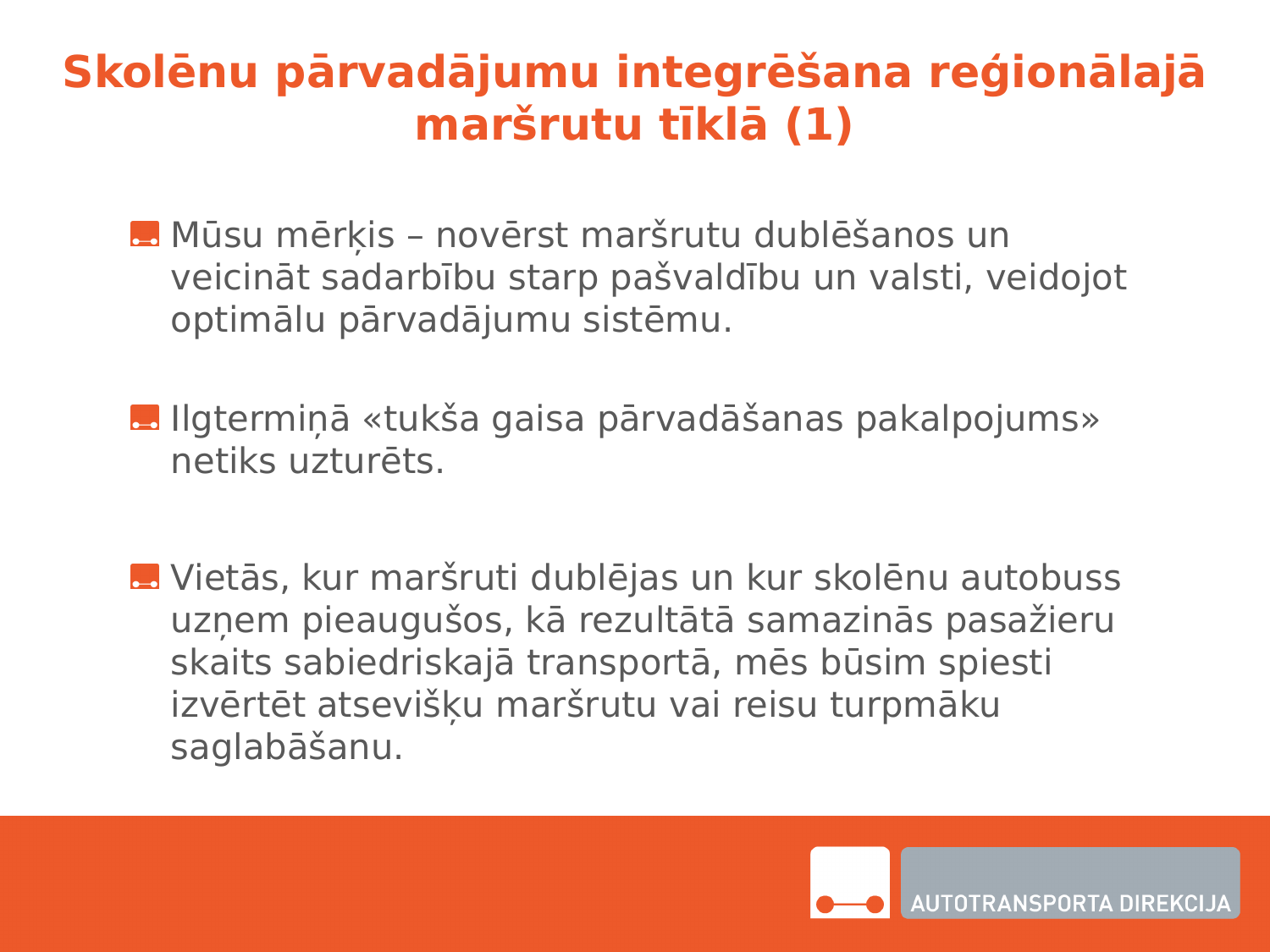

# Skolēnu pārvadājumu integrēšana reģionālajā maršrutu tīklā (1)
Mūsu mērķis – novērst maršrutu dublēšanos un veicināt sadarbību starp pašvaldību un valsti, veidojot optimālu pārvadājumu sistēmu.

Ilgtermiņā «tukša gaisa pārvadāšanas pakalpojums» netiks uzturēts.

Vietās, kur maršruti dublējas un kur skolēnu autobuss uzņem pieaugušos, kā rezultātā samazinās pasažieru skaits sabiedriskajā transportā, mēs būsim spiesti izvērtēt atsevišķu maršrutu vai reisu turpmāku saglabāšanu.